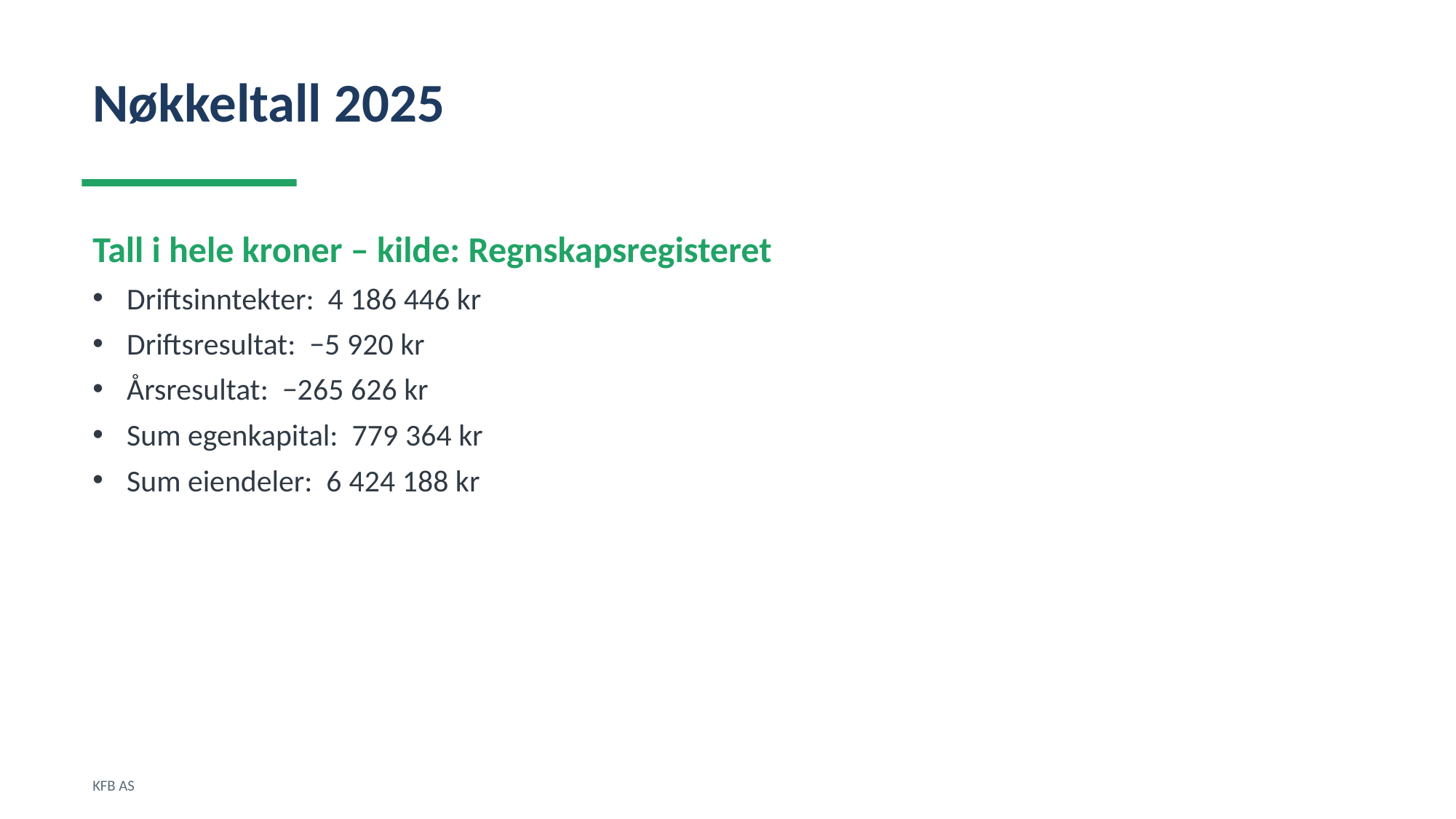

Nøkkeltall 2025

Tall i hele kroner – kilde: Regnskapsregisteret
Driftsinntekter:  4 186 446 kr
Driftsresultat:  −5 920 kr
Årsresultat:  −265 626 kr
Sum egenkapital:  779 364 kr
Sum eiendeler:  6 424 188 kr
KFB AS